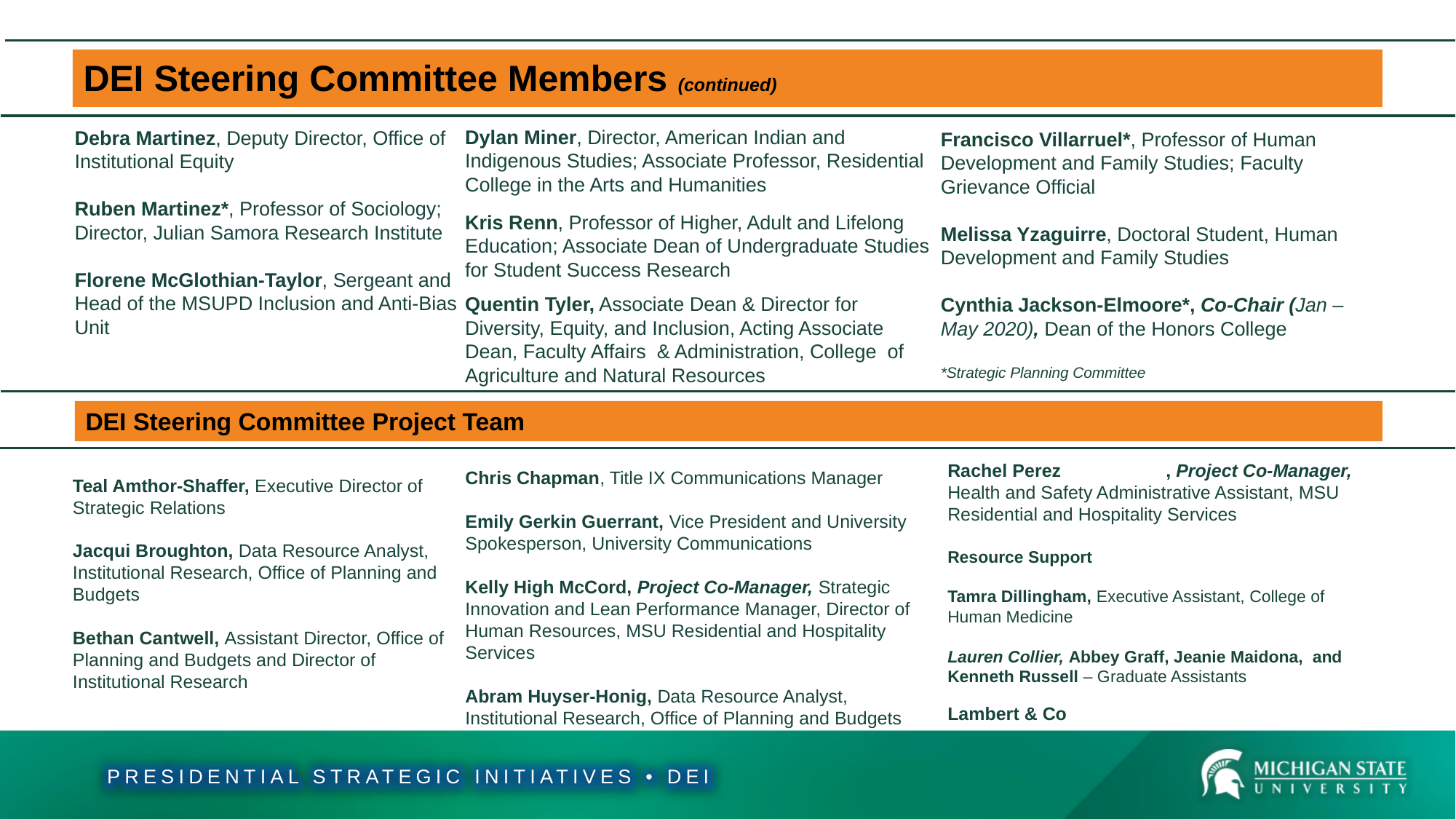

DEI Steering Committee Members (cont)
DEI Steering Committee Members (continued)
Dylan Miner, Director, American Indian and Indigenous Studies; Associate Professor, Residential College in the Arts and Humanities

Kris Renn, Professor of Higher, Adult and Lifelong Education; Associate Dean of Undergraduate Studies for Student Success Research

Quentin Tyler, Associate Dean & Director for Diversity, Equity, and Inclusion, Acting Associate Dean, Faculty Affairs  & Administration, College  of Agriculture and Natural Resources

Debra Martinez, Deputy Director, Office of Institutional Equity

Ruben Martinez*, Professor of Sociology; Director, Julian Samora Research Institute

Florene McGlothian-Taylor, Sergeant and Head of the MSUPD Inclusion and Anti-Bias Unit

Francisco Villarruel*, Professor of Human Development and Family Studies; Faculty Grievance Official

Melissa Yzaguirre, Doctoral Student, Human Development and Family Studies

Cynthia Jackson-Elmoore*, Co-Chair (Jan – May 2020), Dean of the Honors College

*Strategic Planning Committee

DEI Steering Committee Project Team
Rachel Perez	, Project Co-Manager, Health and Safety Administrative Assistant, MSU Residential and Hospitality Services

Resource Support

Tamra Dillingham, Executive Assistant, College of Human Medicine

Lauren Collier, Abbey Graff, Jeanie Maidona,  and Kenneth Russell – Graduate Assistants

Lambert & Co
Chris Chapman, Title IX Communications Manager

Emily Gerkin Guerrant, Vice President and University Spokesperson, University Communications

Kelly High McCord, Project Co-Manager, Strategic Innovation and Lean Performance Manager, Director of Human Resources, MSU Residential and Hospitality Services

Abram Huyser-Honig, Data Resource Analyst, Institutional Research, Office of Planning and Budgets

Teal Amthor-Shaffer, Executive Director of Strategic Relations

Jacqui Broughton, Data Resource Analyst, Institutional Research, Office of Planning and Budgets

Bethan Cantwell, Assistant Director, Office of Planning and Budgets and Director of Institutional Research